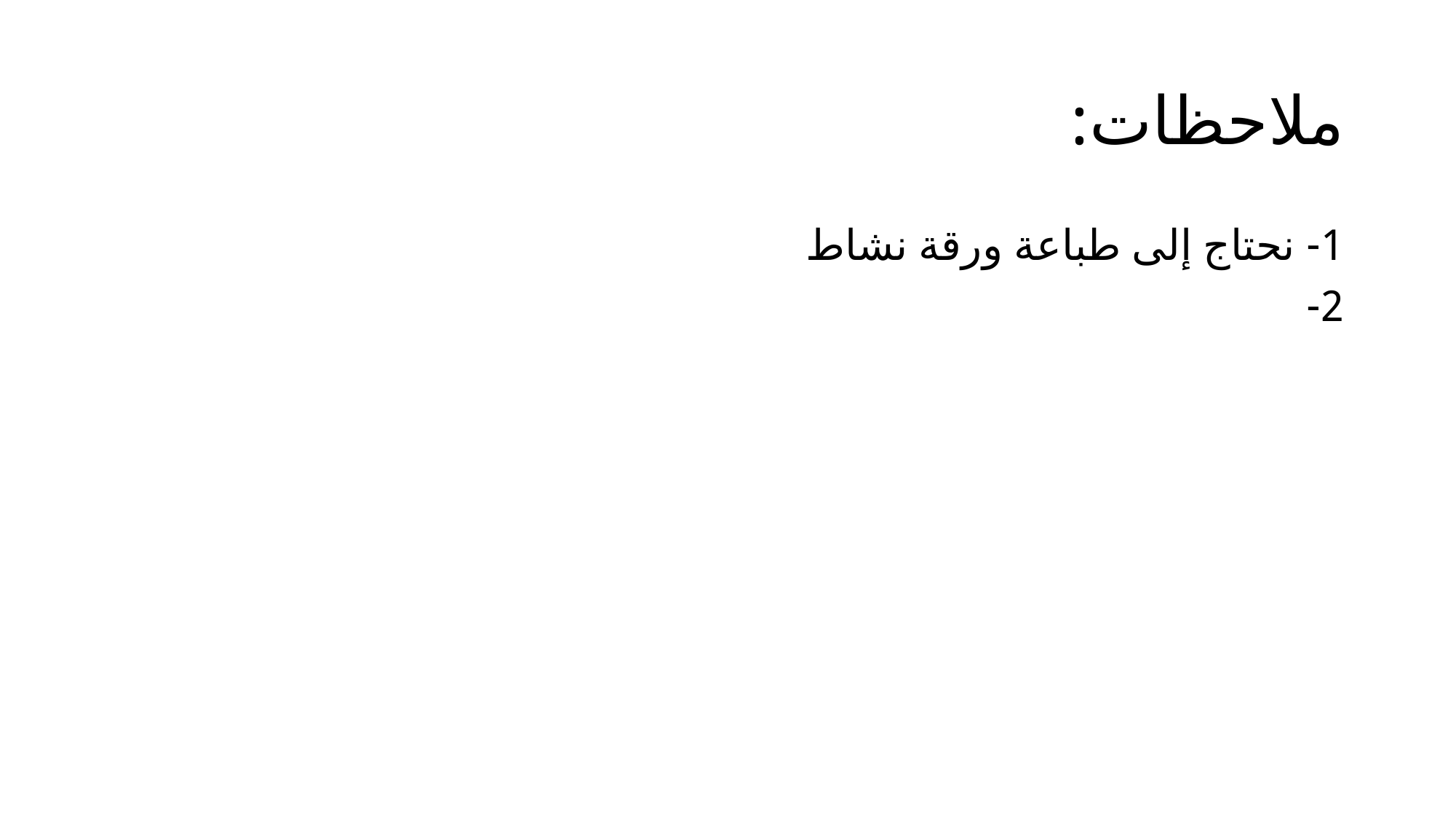

# ملاحظات:
1- نحتاج إلى طباعة ورقة نشاط
2-